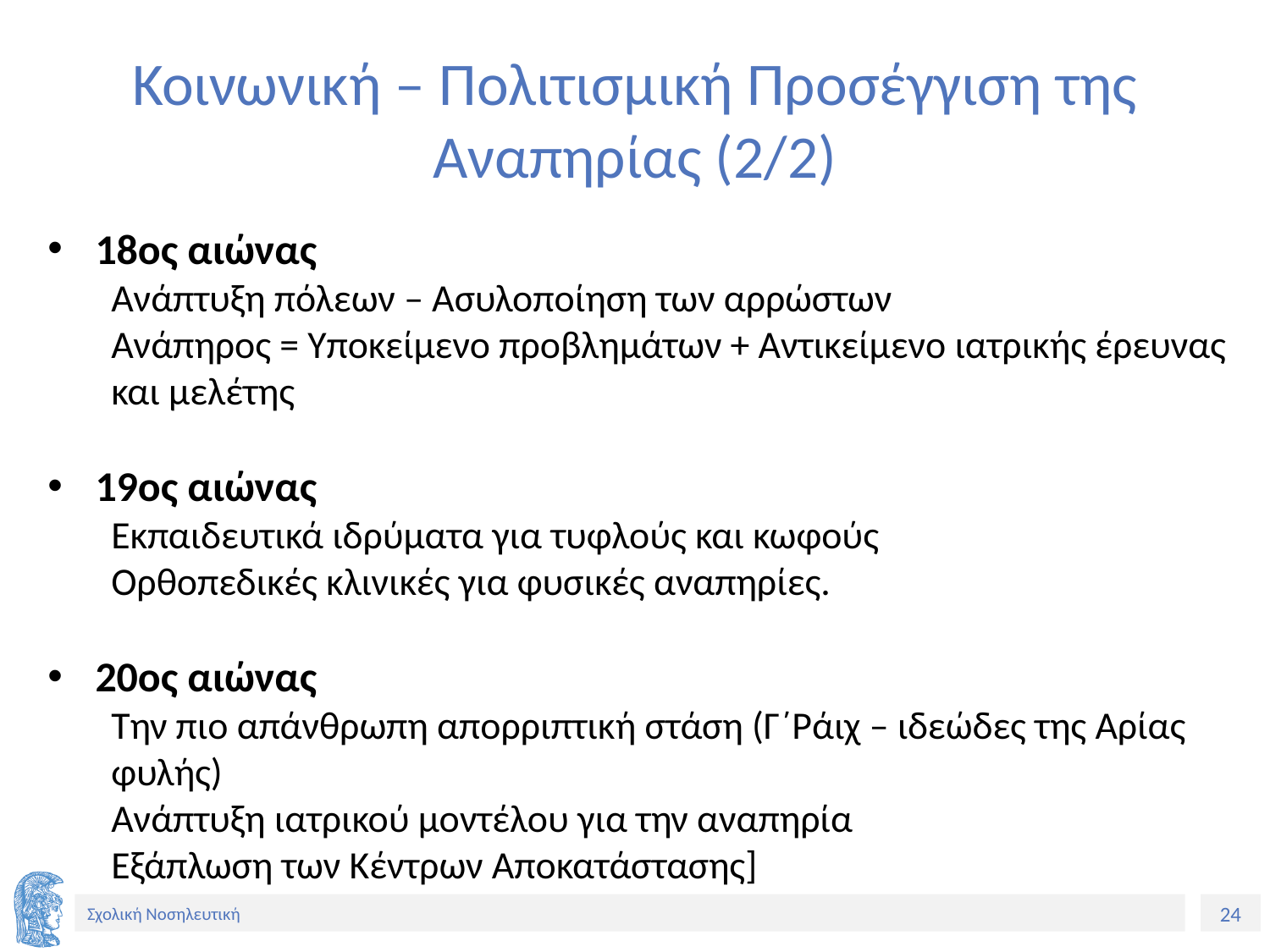

# Κοινωνική – Πολιτισμική Προσέγγιση της Αναπηρίας (2/2)
18ος αιώνας
Ανάπτυξη πόλεων – Ασυλοποίηση των αρρώστων
Ανάπηρος = Υποκείμενο προβλημάτων + Αντικείμενο ιατρικής έρευνας και μελέτης
19ος αιώνας
Εκπαιδευτικά ιδρύματα για τυφλούς και κωφούς
Ορθοπεδικές κλινικές για φυσικές αναπηρίες.
20ος αιώνας
Την πιο απάνθρωπη απορριπτική στάση (Γ΄Ράιχ – ιδεώδες της Αρίας φυλής)
Ανάπτυξη ιατρικού μοντέλου για την αναπηρία
Εξάπλωση των Κέντρων Αποκατάστασης]